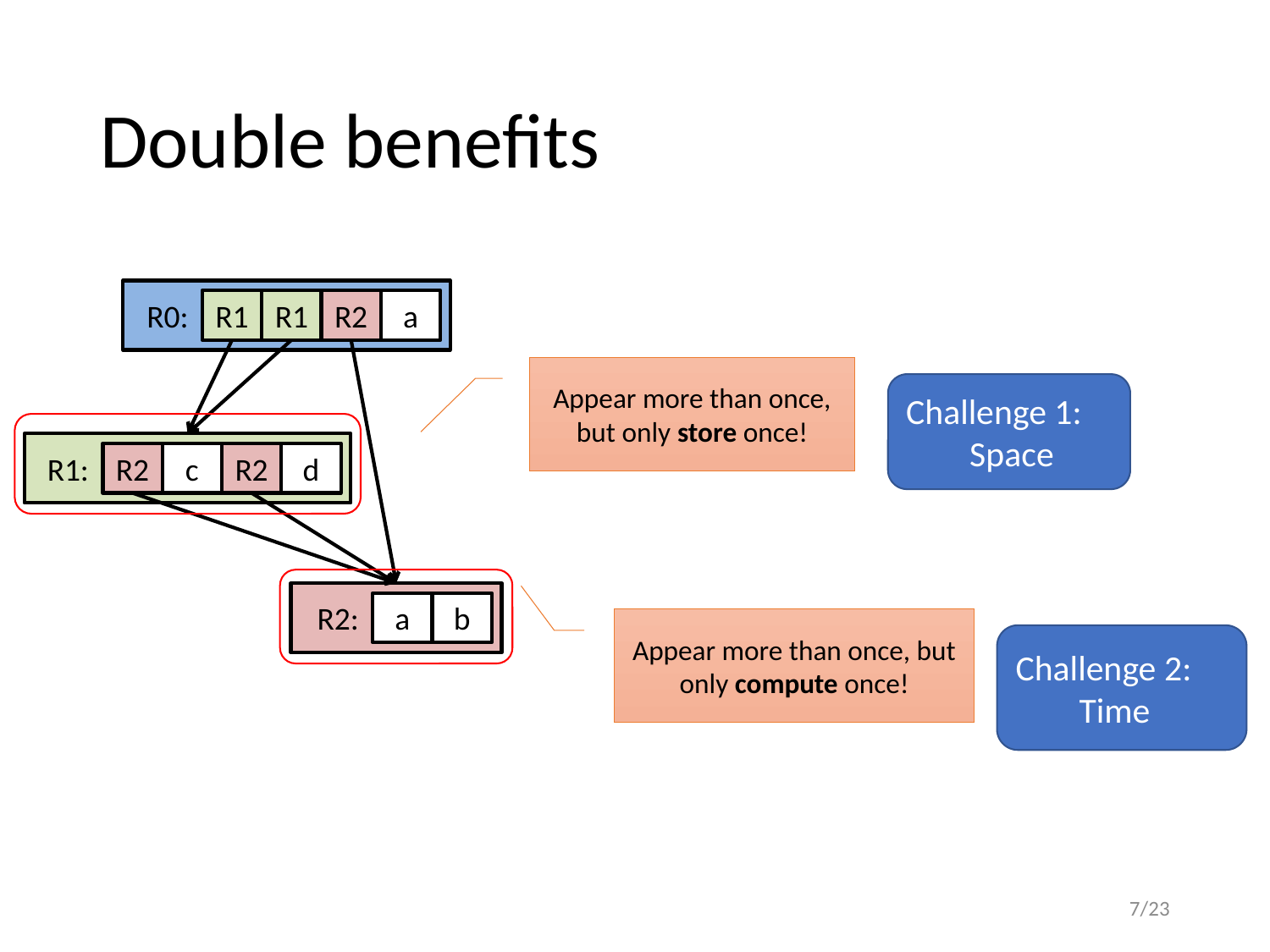

# Double benefits

R0:
R1
R1
R2
a
Appear more than once, but only store once!
Challenge 1:
Space

R1:
R2
c
R2
d

R2:
a
b
Appear more than once, but only compute once!
Challenge 2:
Time
7/23